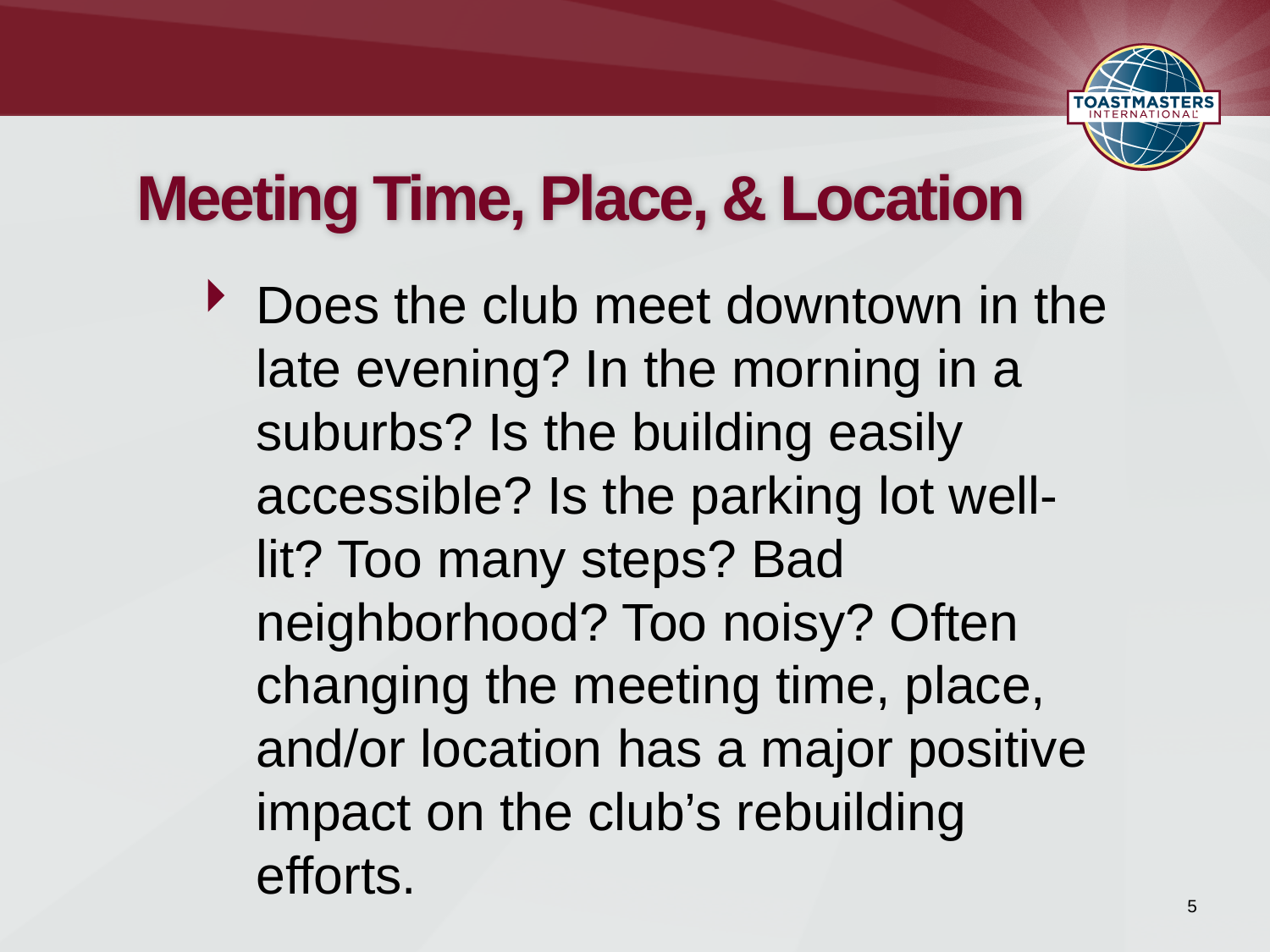

# Meeting Time, Place, & Location
Does the club meet downtown in the late evening? In the morning in a suburbs? Is the building easily accessible? Is the parking lot well-lit? Too many steps? Bad neighborhood? Too noisy? Often changing the meeting time, place, and/or location has a major positive impact on the club’s rebuilding efforts.
5